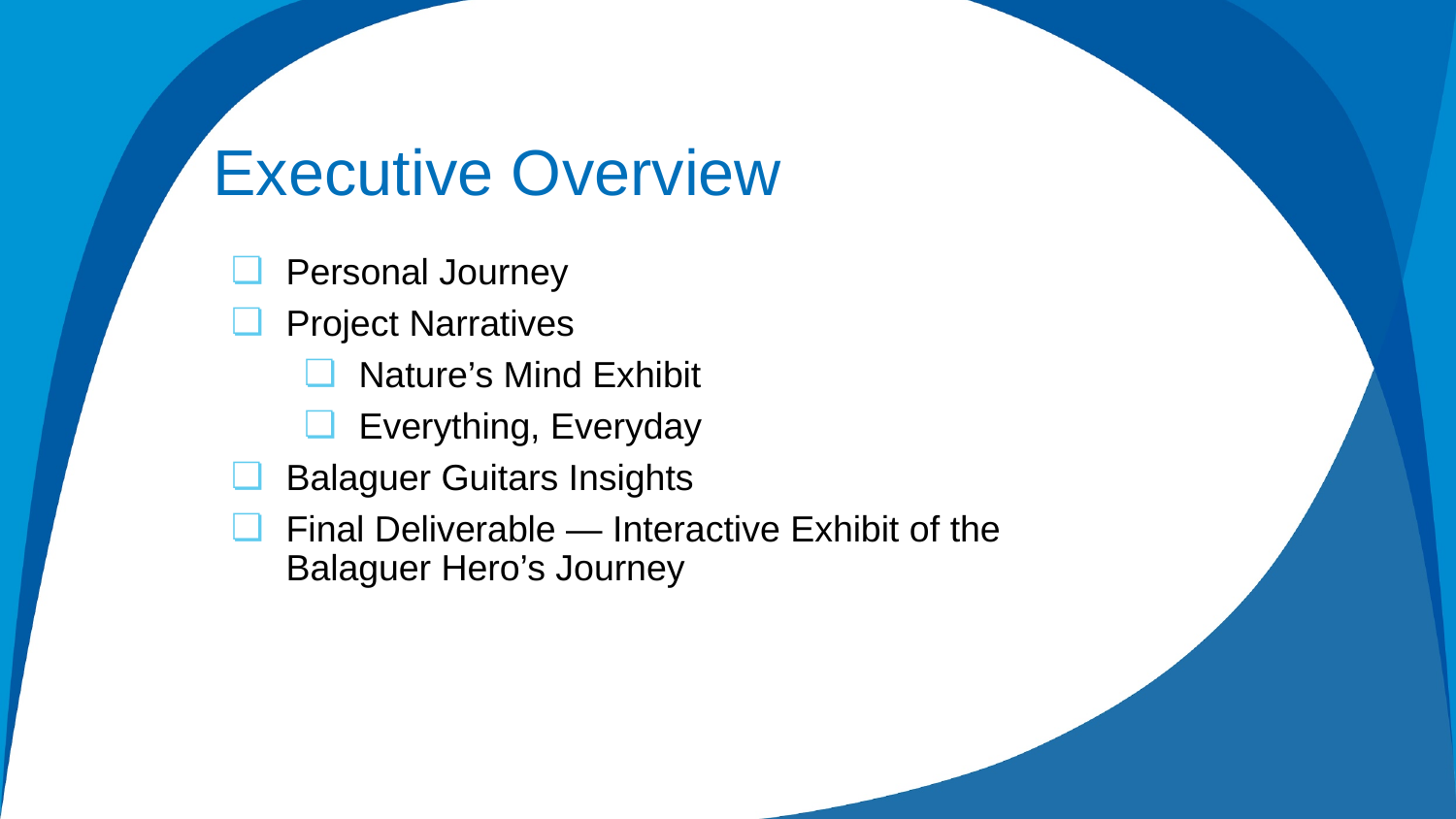

Executive Overview
Personal Journey
Project Narratives
Nature’s Mind Exhibit
Everything, Everyday
Balaguer Guitars Insights
Final Deliverable — Interactive Exhibit of the Balaguer Hero’s Journey